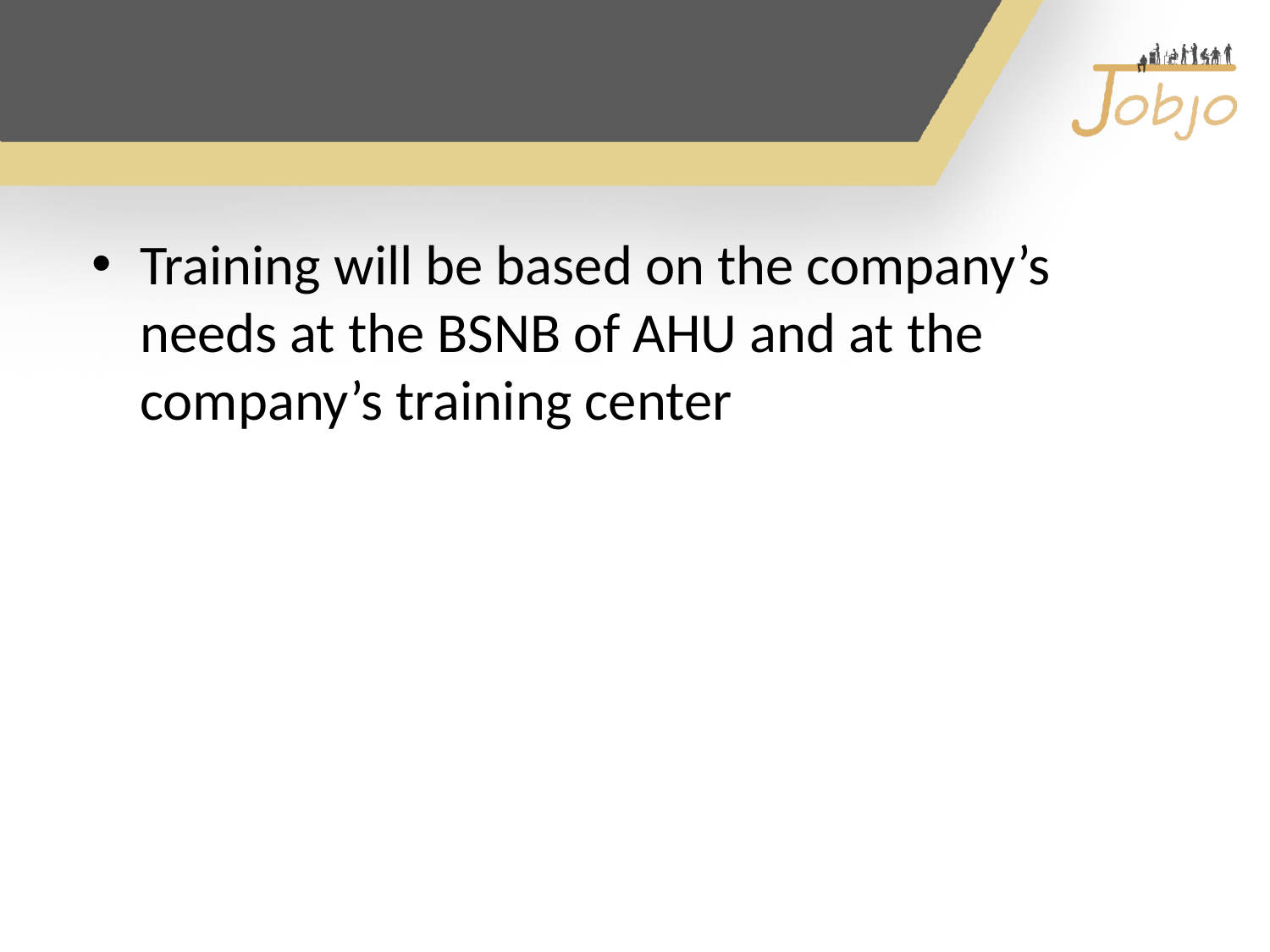

#
Training will be based on the company’s needs at the BSNB of AHU and at the company’s training center